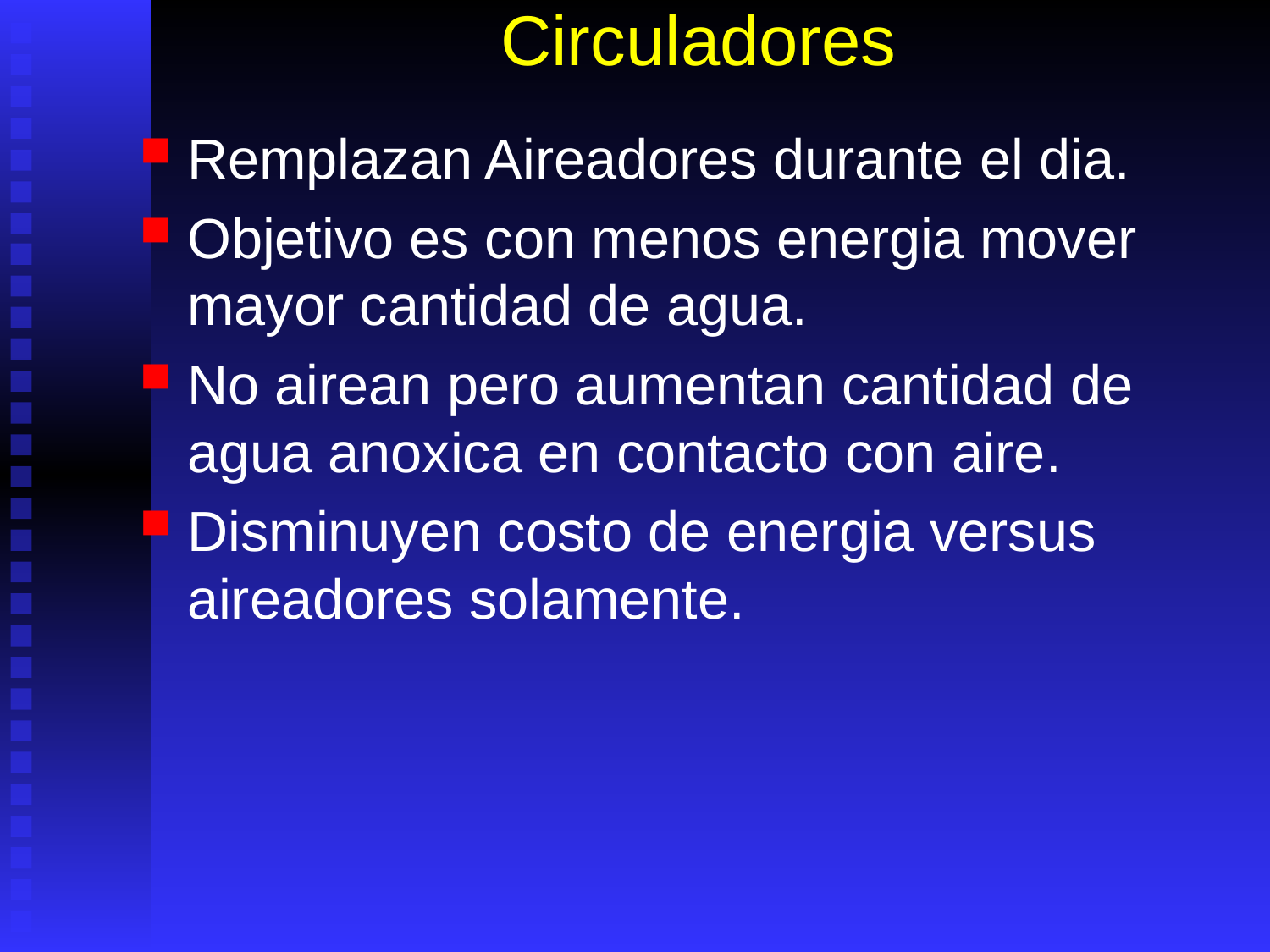

# Circuladores
Remplazan Aireadores durante el dia.
Objetivo es con menos energia mover mayor cantidad de agua.
No airean pero aumentan cantidad de agua anoxica en contacto con aire.
Disminuyen costo de energia versus aireadores solamente.